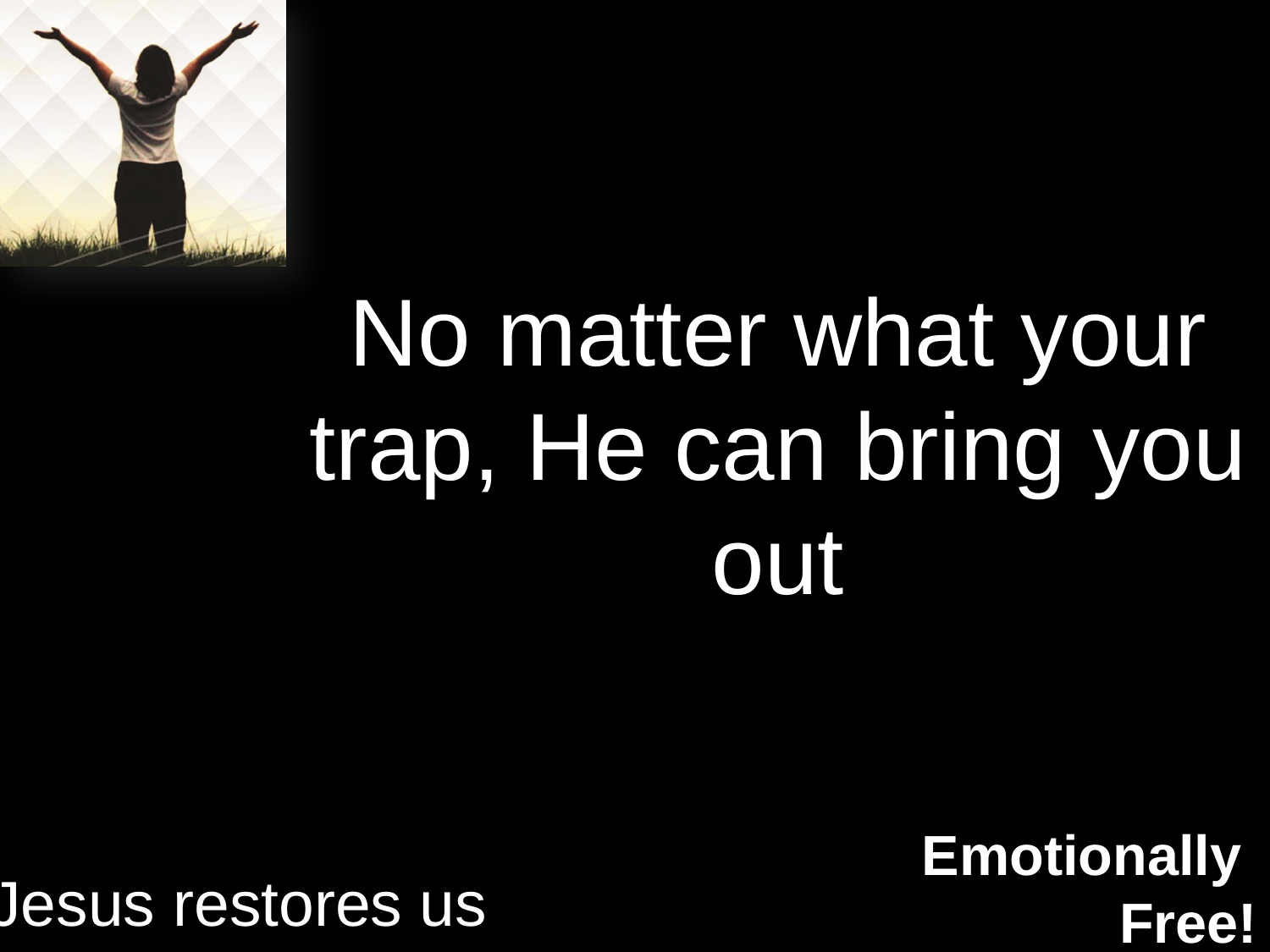

No matter what your trap, He can bring you out
Jesus restores us